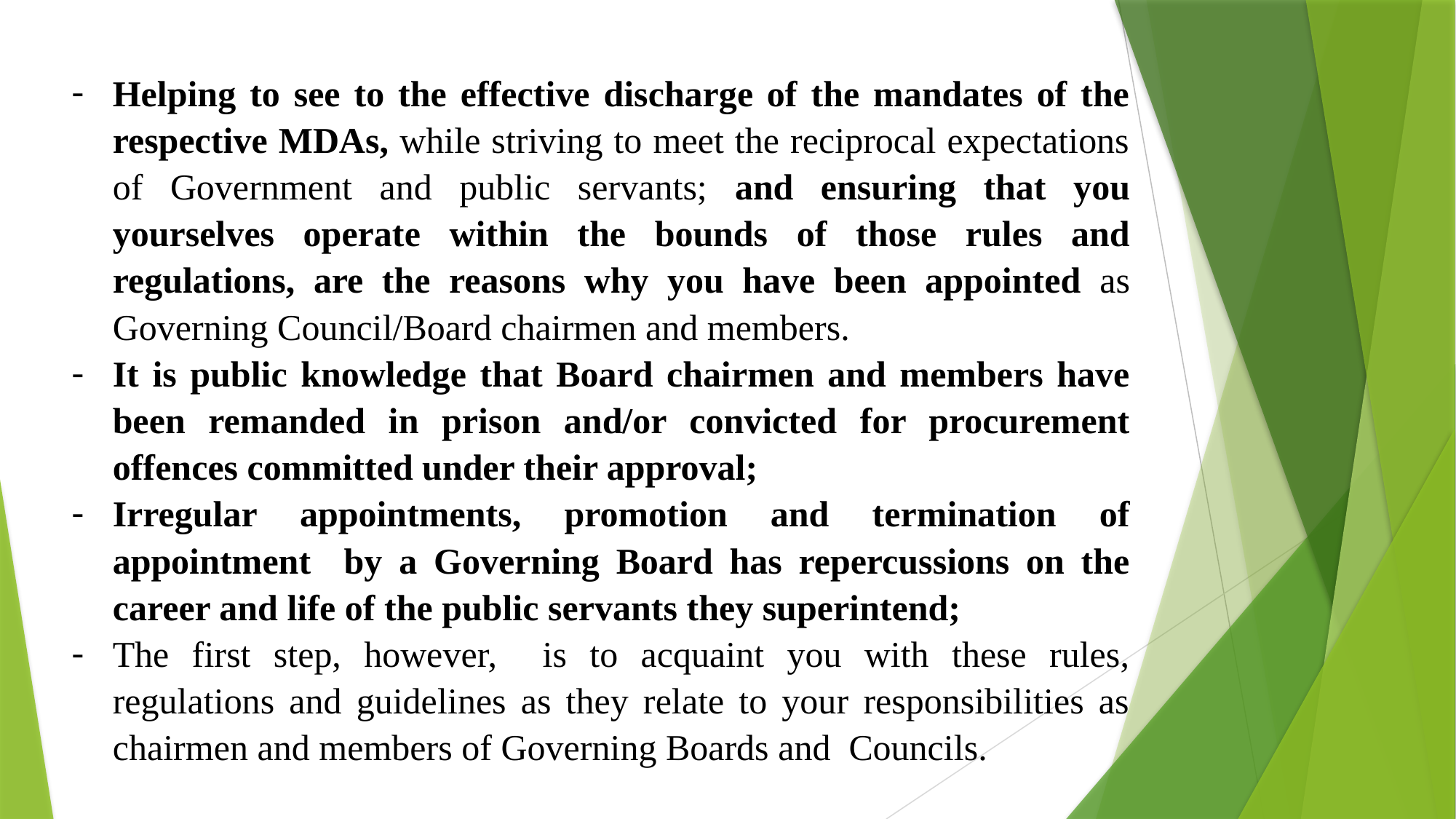

Helping to see to the effective discharge of the mandates of the respective MDAs, while striving to meet the reciprocal expectations of Government and public servants; and ensuring that you yourselves operate within the bounds of those rules and regulations, are the reasons why you have been appointed as Governing Council/Board chairmen and members.
It is public knowledge that Board chairmen and members have been remanded in prison and/or convicted for procurement offences committed under their approval;
Irregular appointments, promotion and termination of appointment  by a Governing Board has repercussions on the career and life of the public servants they superintend;
The first step, however,  is to acquaint you with these rules, regulations and guidelines as they relate to your responsibilities as chairmen and members of Governing Boards and  Councils.